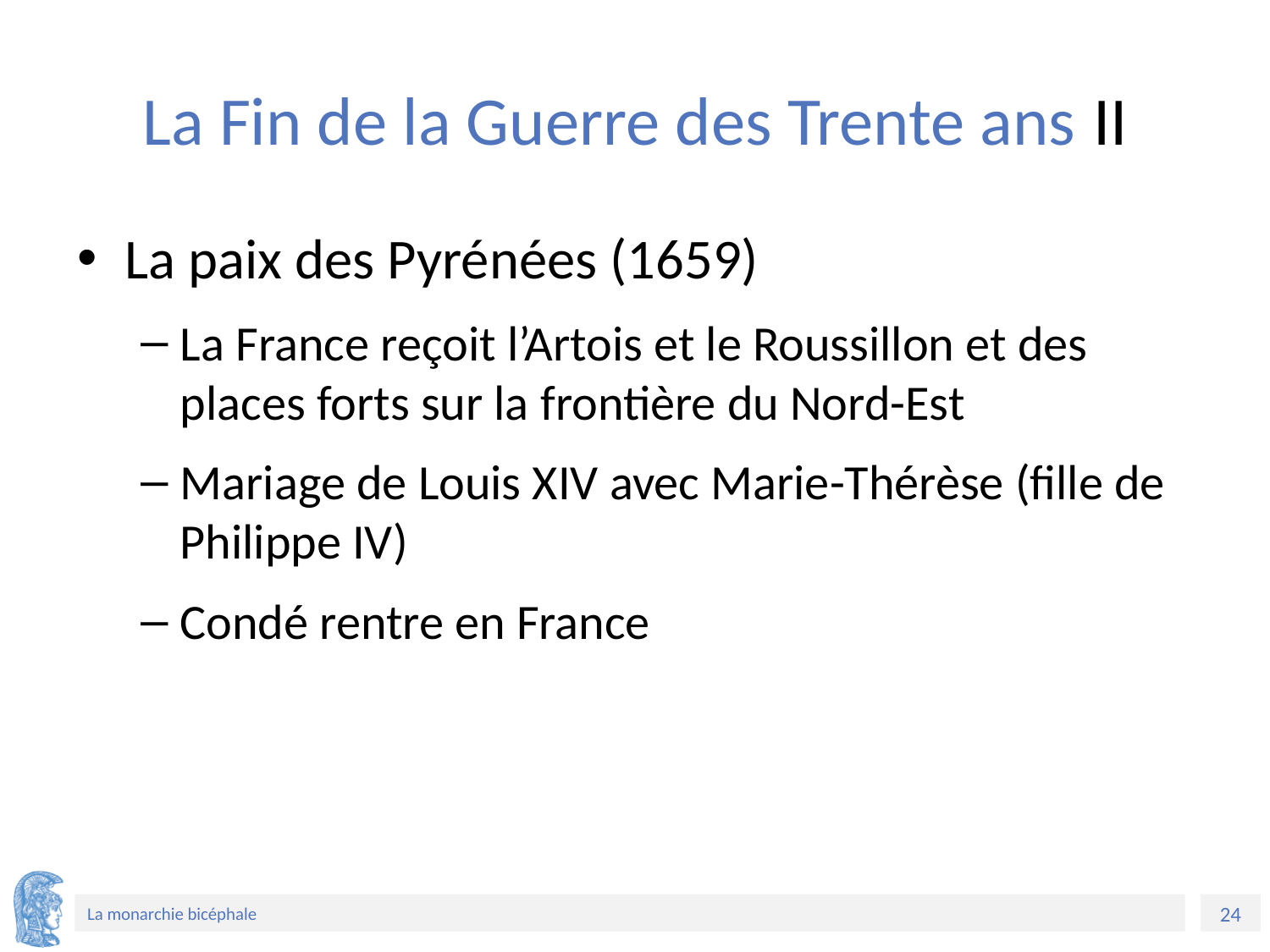

# La Fin de la Guerre des Trente ans II
La paix des Pyrénées (1659)
La France reçoit l’Artois et le Roussillon et des places forts sur la frontière du Nord-Est
Mariage de Louis XIV avec Marie-Thérèse (fille de Philippe IV)
Condé rentre en France